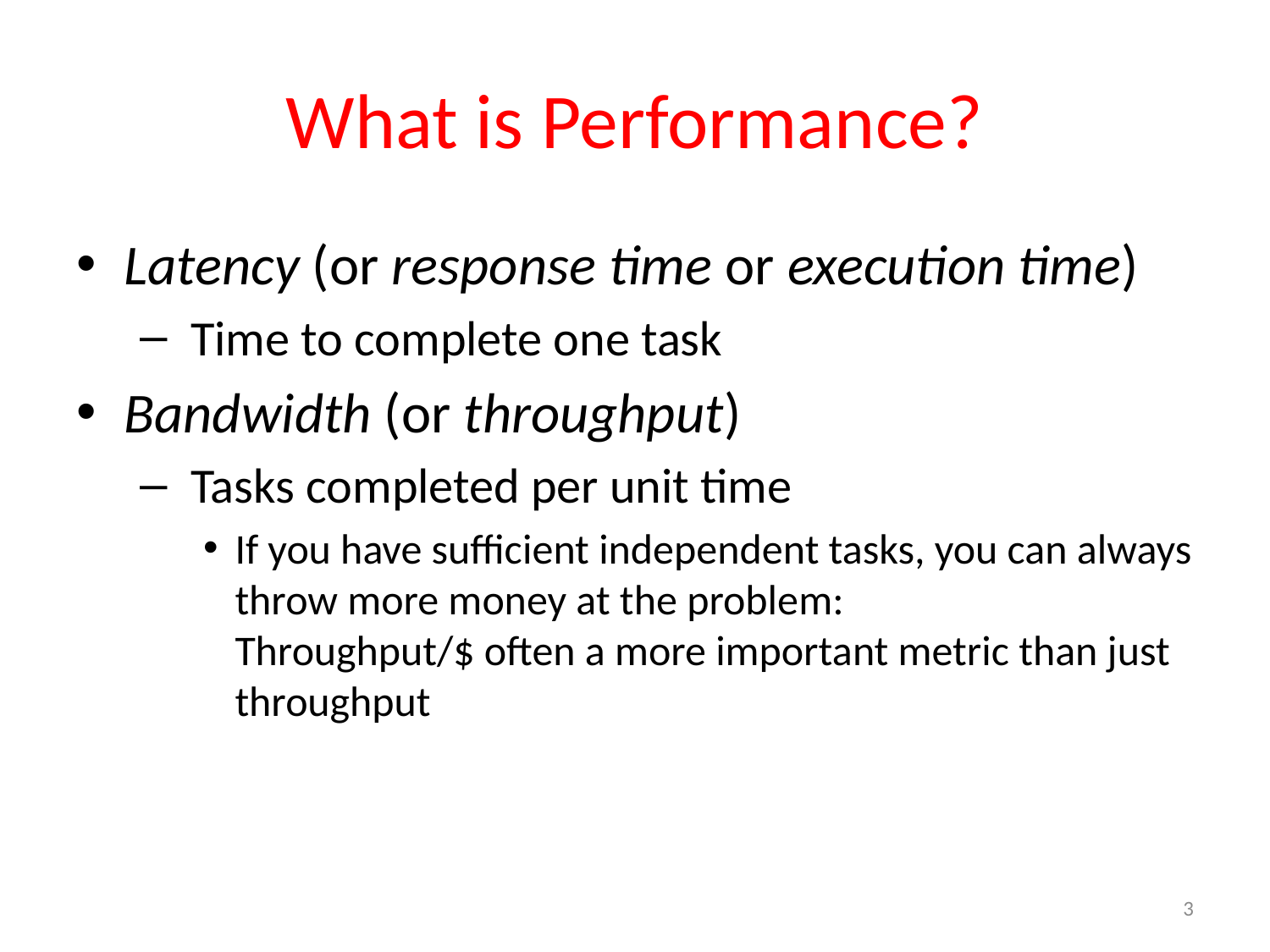

# What is Performance?
Latency (or response time or execution time)
 Time to complete one task
Bandwidth (or throughput)
 Tasks completed per unit time
If you have sufficient independent tasks, you can always throw more money at the problem:
Throughput/$ often a more important metric than just throughput
3